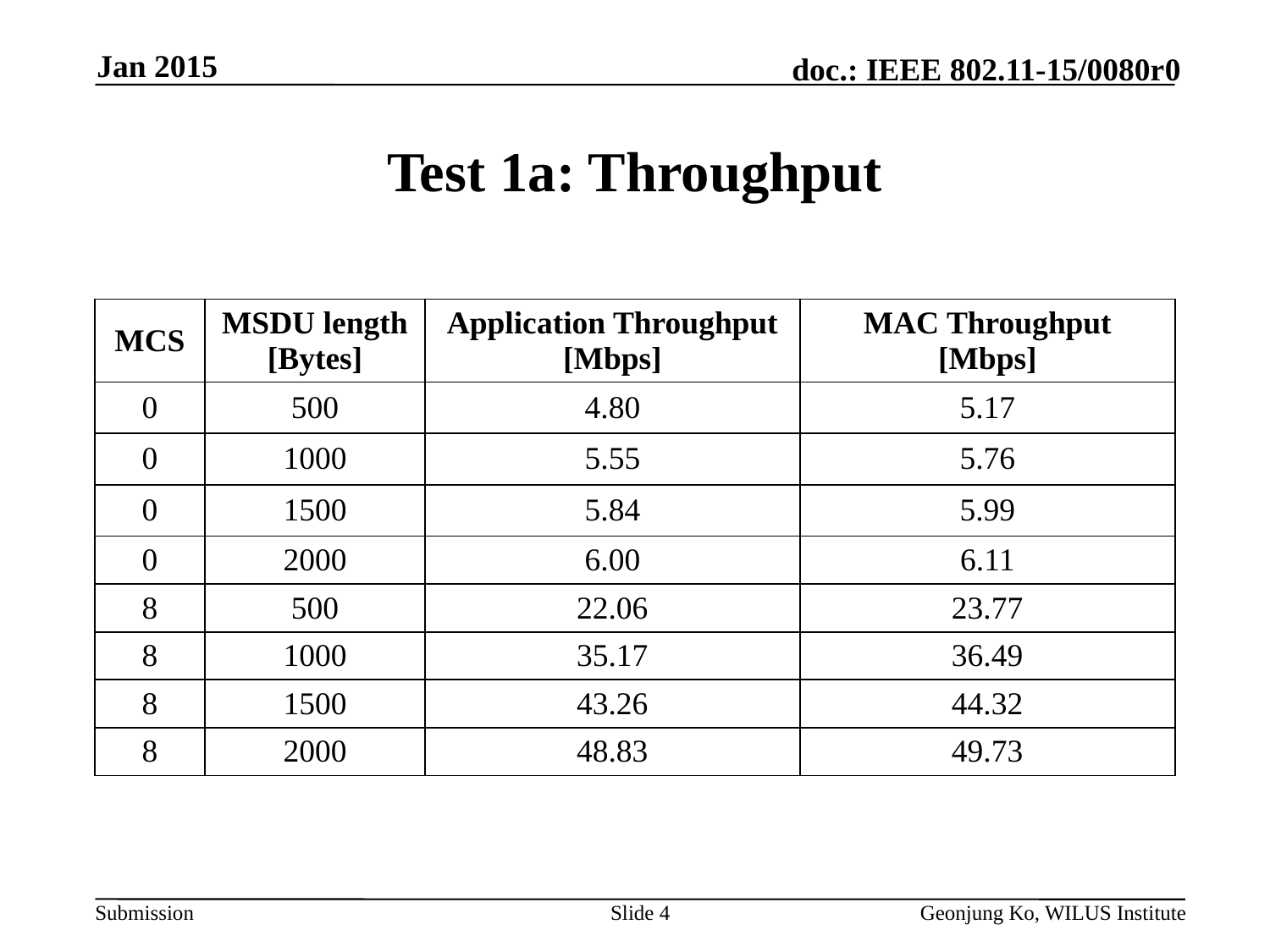

Jan 2015
# Test 1a: Throughput
| MCS | MSDU length [Bytes] | Application Throughput [Mbps] | MAC Throughput [Mbps] |
| --- | --- | --- | --- |
| 0 | 500 | 4.80 | 5.17 |
| 0 | 1000 | 5.55 | 5.76 |
| 0 | 1500 | 5.84 | 5.99 |
| 0 | 2000 | 6.00 | 6.11 |
| 8 | 500 | 22.06 | 23.77 |
| 8 | 1000 | 35.17 | 36.49 |
| 8 | 1500 | 43.26 | 44.32 |
| 8 | 2000 | 48.83 | 49.73 |
Slide 4
Geonjung Ko, WILUS Institute